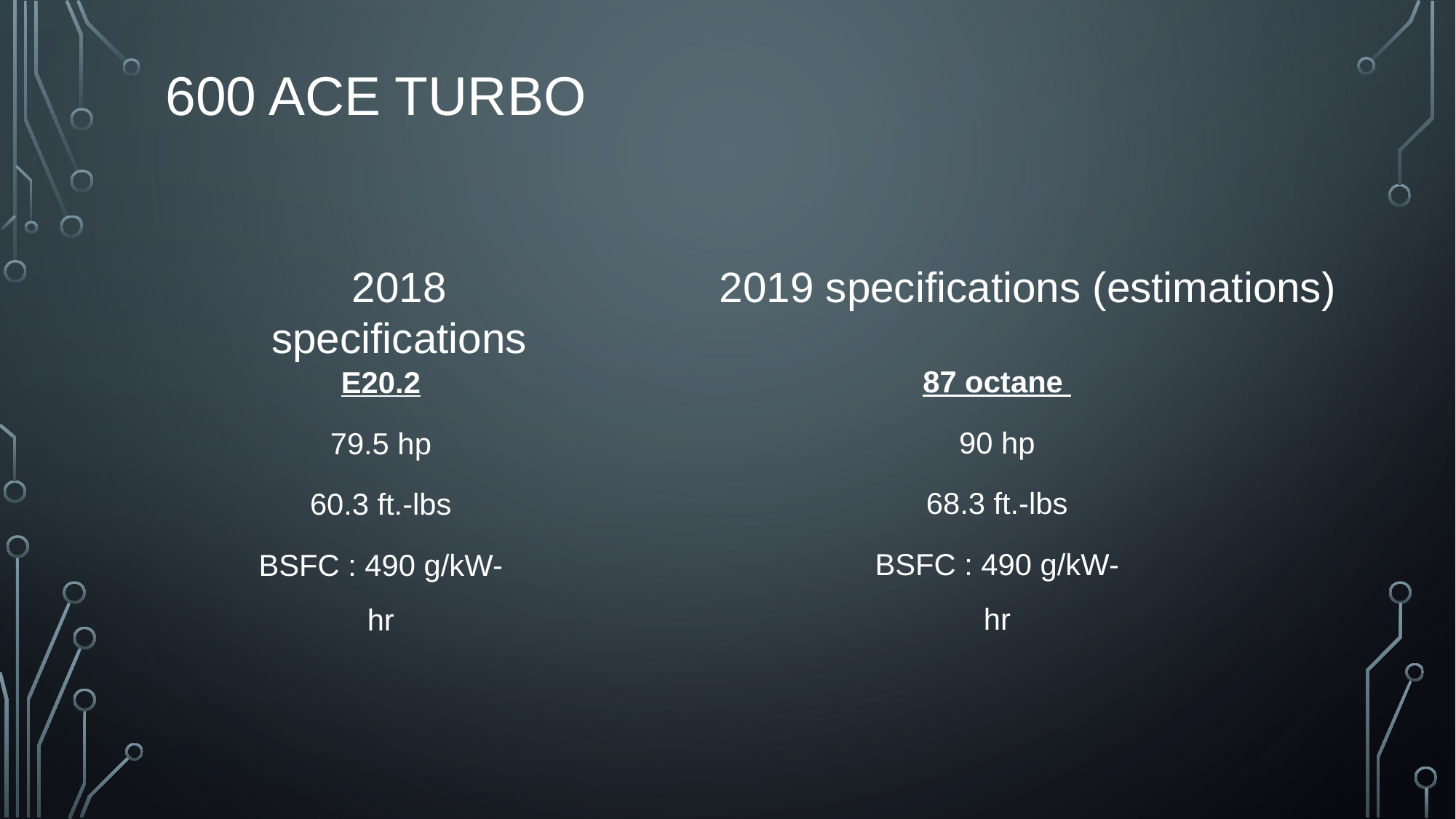

# 600 ACE Turbo
2018 specifications
2019 specifications (estimations)
87 octane
90 hp
68.3 ft.-lbs
BSFC : 490 g/kW-hr

E20.2
79.5 hp
60.3 ft.-lbs
BSFC : 490 g/kW-hr